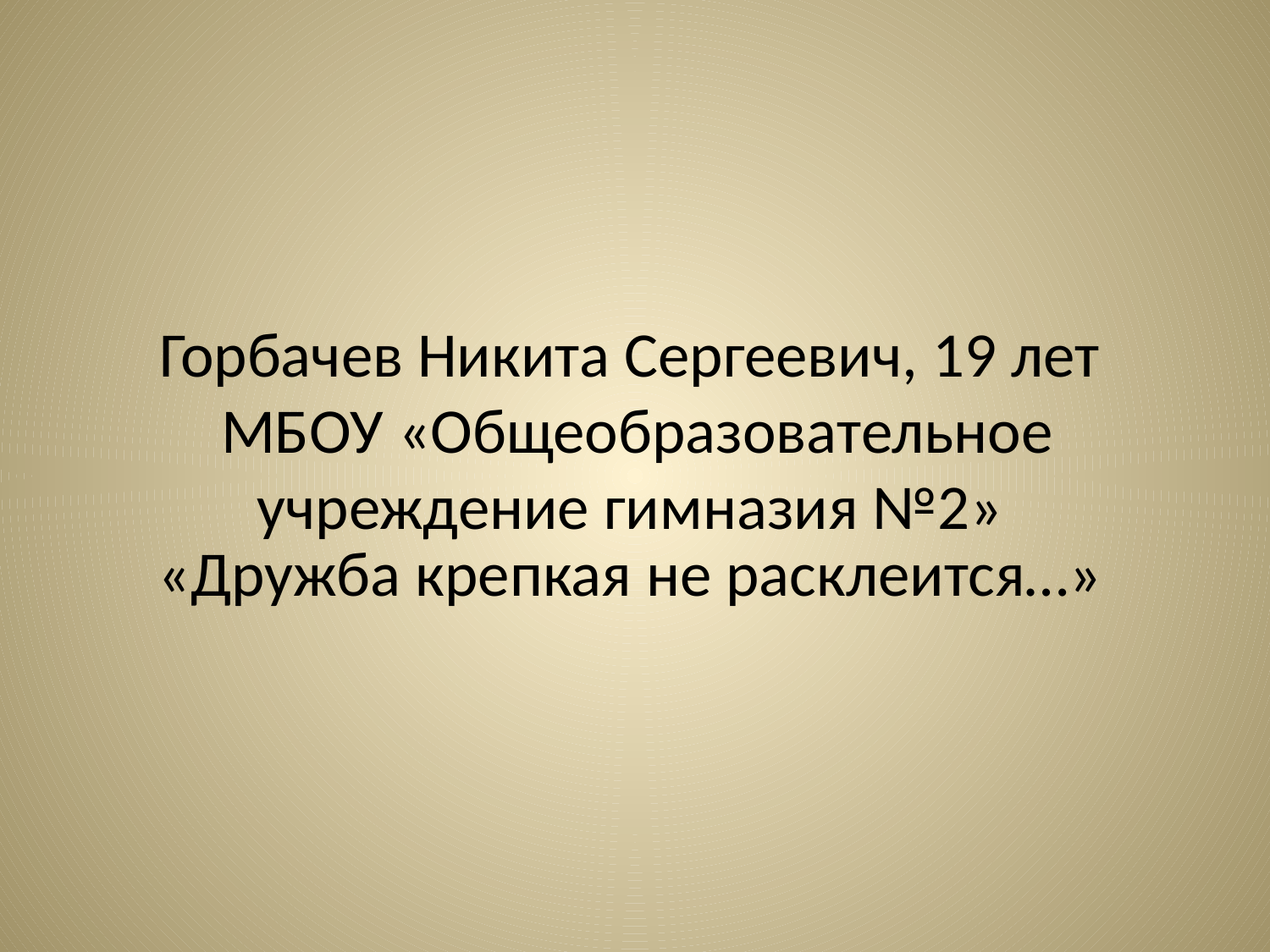

Горбачев Никита Сергеевич, 19 лет
 МБОУ «Общеобразовательное учреждение гимназия №2»

«Дружба крепкая не расклеится…»